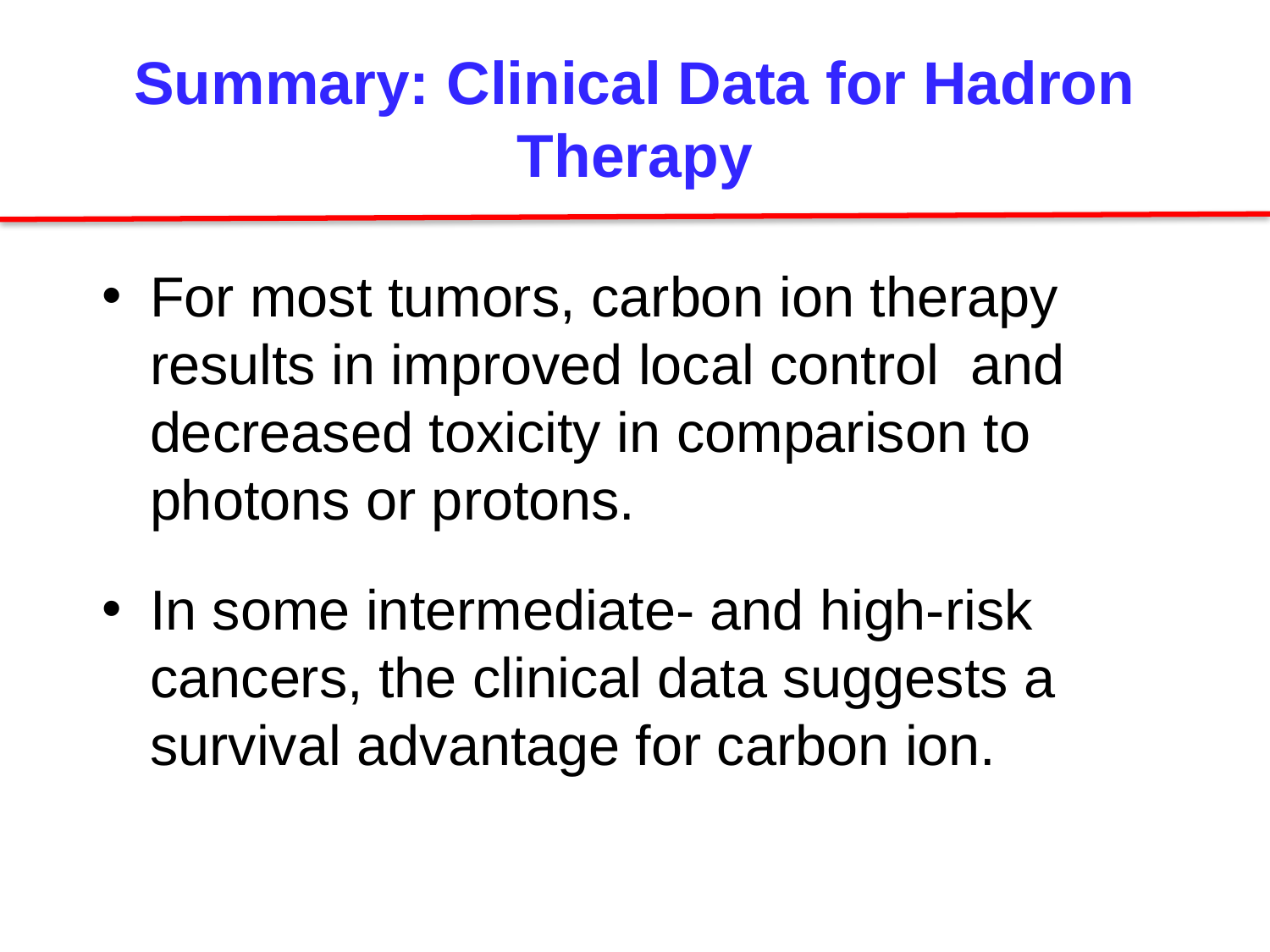

Summary: Clinical Data for Hadron Therapy
For most tumors, carbon ion therapy results in improved local control  and decreased toxicity in comparison to photons or protons.
In some intermediate- and high-risk cancers, the clinical data suggests a survival advantage for carbon ion.